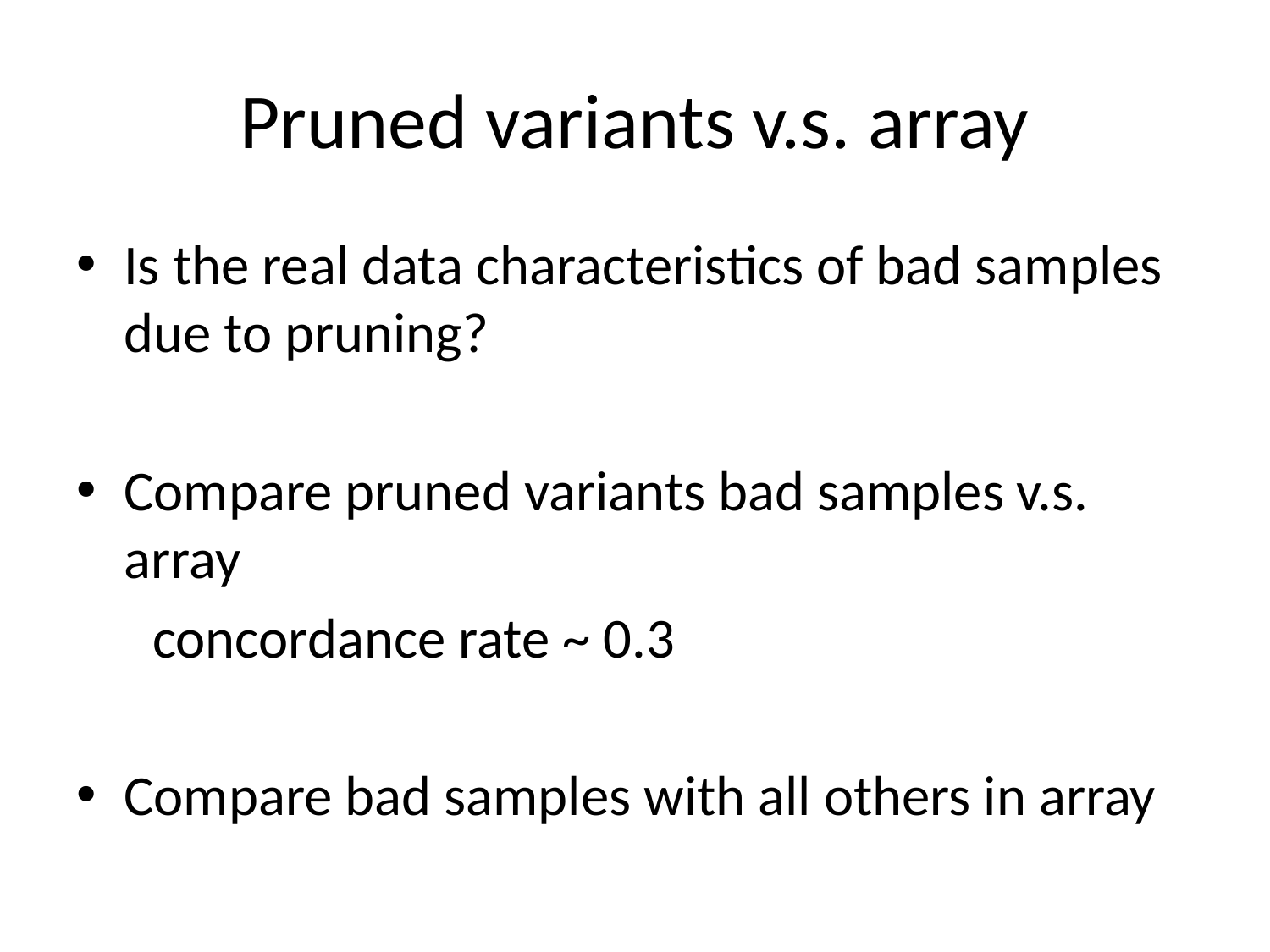

# Pruned variants v.s. array
Is the real data characteristics of bad samples due to pruning?

Compare pruned variants bad samples v.s. array
      concordance rate ~ 0.3

Compare bad samples with all others in array